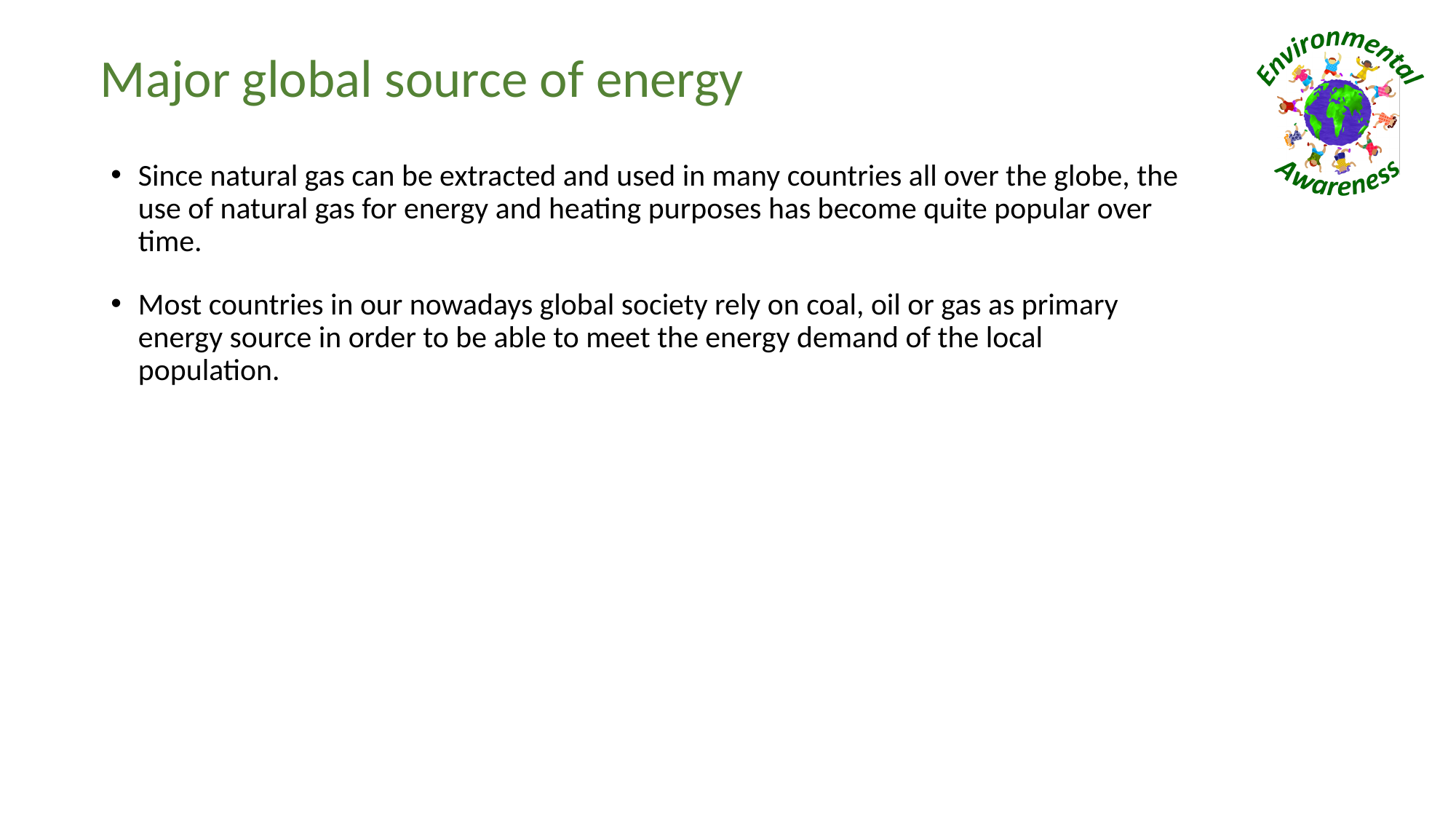

# Major global source of energy
Since natural gas can be extracted and used in many countries all over the globe, the use of natural gas for energy and heating purposes has become quite popular over time.
Most countries in our nowadays global society rely on coal, oil or gas as primary energy source in order to be able to meet the energy demand of the local population.